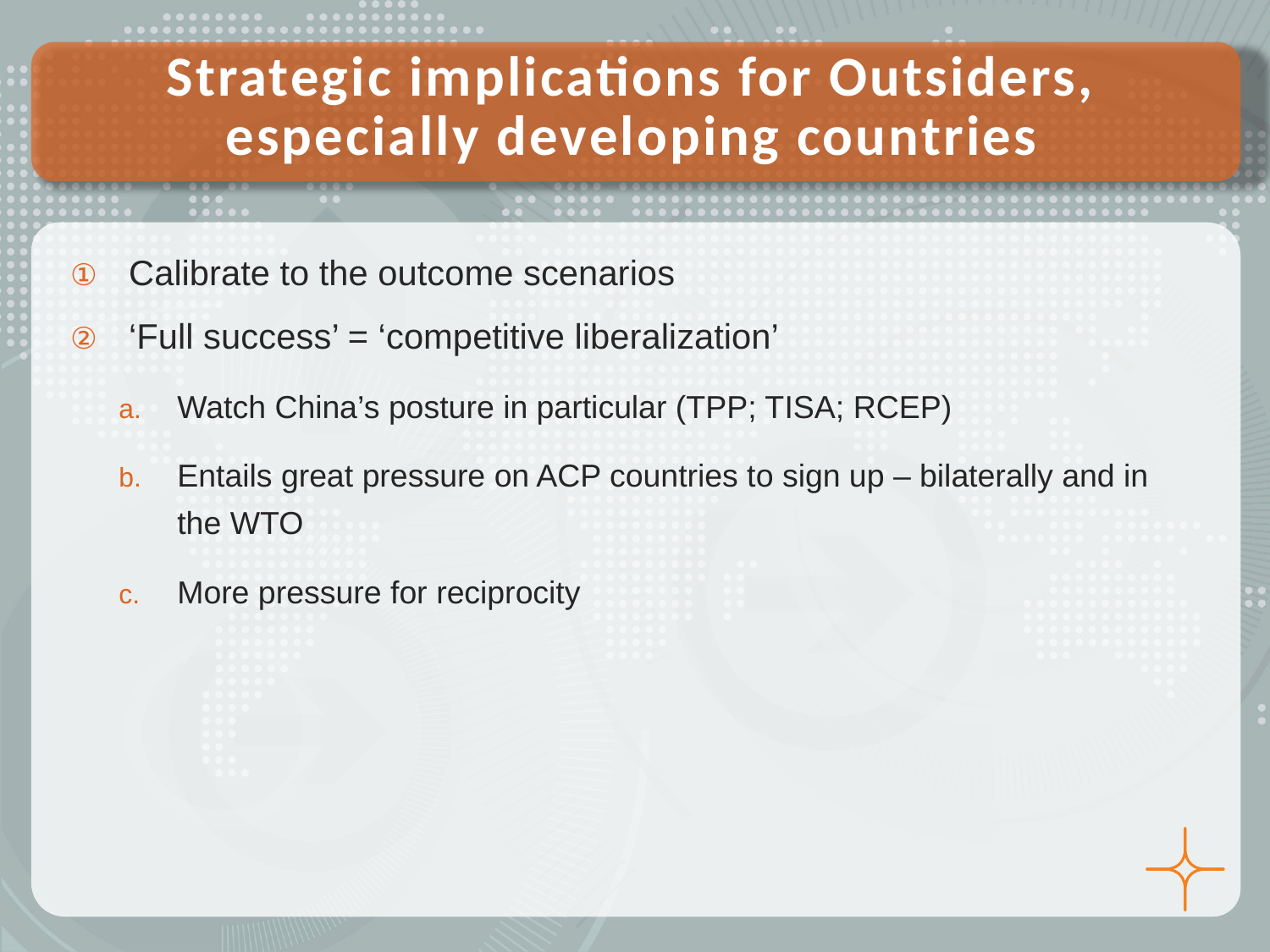

# Strategic implications for Outsiders, especially developing countries
Calibrate to the outcome scenarios
‘Full success’ = ‘competitive liberalization’
Watch China’s posture in particular (TPP; TISA; RCEP)
Entails great pressure on ACP countries to sign up – bilaterally and in the WTO
More pressure for reciprocity